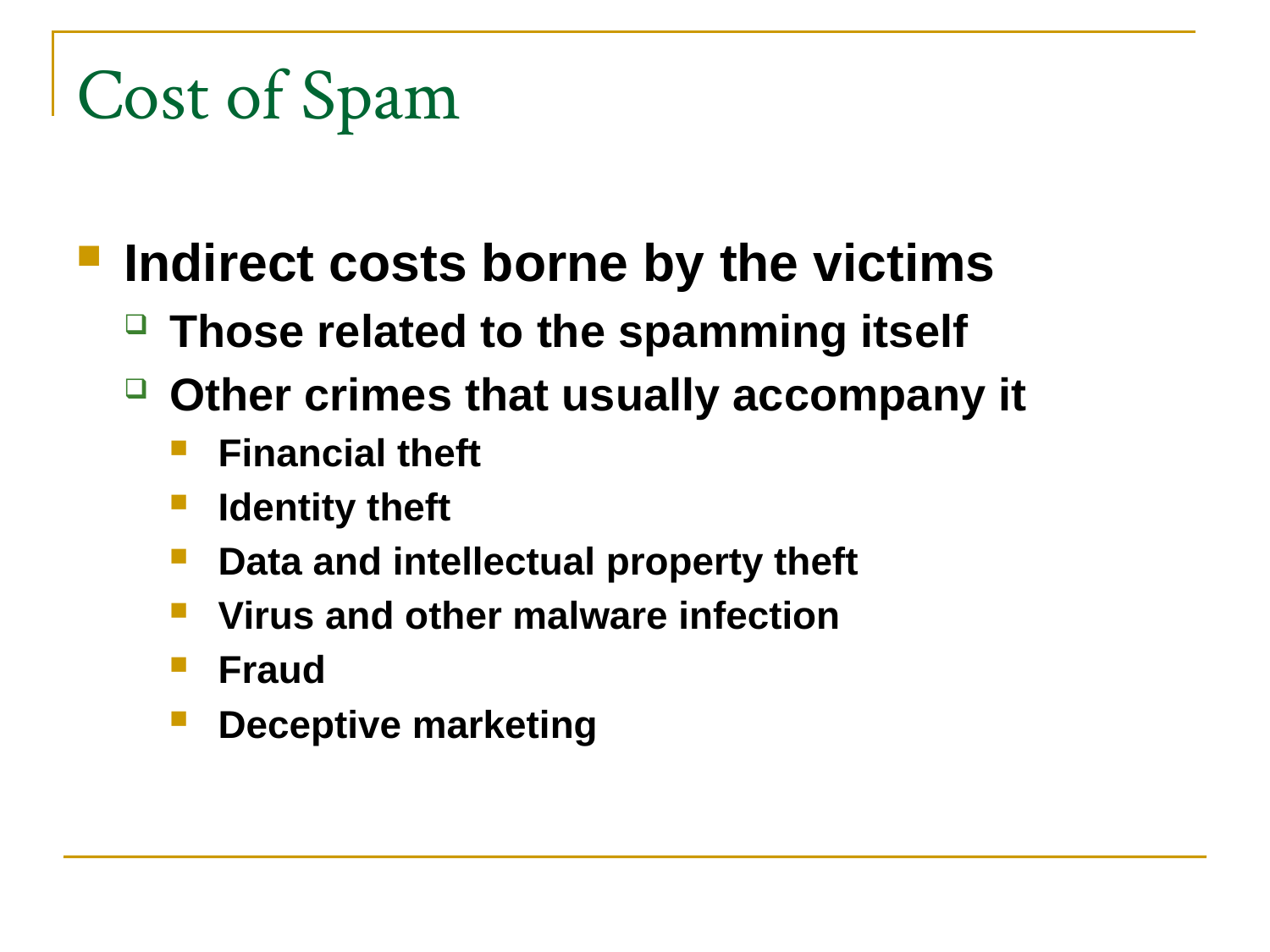

# Cost of Spam
Indirect costs borne by the victims
Those related to the spamming itself
Other crimes that usually accompany it
Financial theft
Identity theft
Data and intellectual property theft
Virus and other malware infection
Fraud
Deceptive marketing